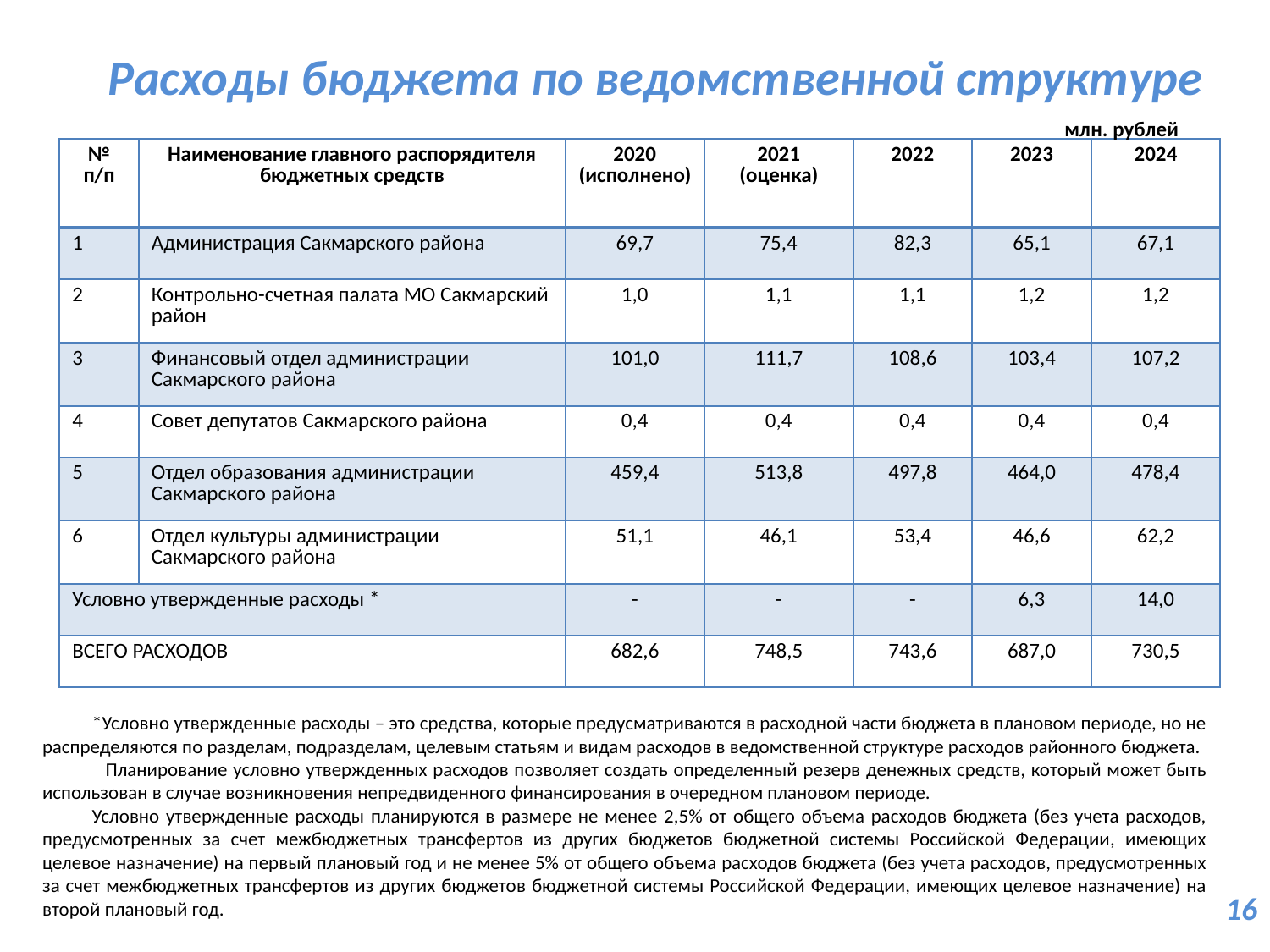

Расходы бюджета по ведомственной структуре
млн. рублей
| № п/п | Наименование главного распорядителя бюджетных средств | 2020 (исполнено) | 2021 (оценка) | 2022 | 2023 | 2024 |
| --- | --- | --- | --- | --- | --- | --- |
| 1 | Администрация Сакмарского района | 69,7 | 75,4 | 82,3 | 65,1 | 67,1 |
| 2 | Контрольно-счетная палата МО Сакмарский район | 1,0 | 1,1 | 1,1 | 1,2 | 1,2 |
| 3 | Финансовый отдел администрации Сакмарского района | 101,0 | 111,7 | 108,6 | 103,4 | 107,2 |
| 4 | Совет депутатов Сакмарского района | 0,4 | 0,4 | 0,4 | 0,4 | 0,4 |
| 5 | Отдел образования администрации Сакмарского района | 459,4 | 513,8 | 497,8 | 464,0 | 478,4 |
| 6 | Отдел культуры администрации Сакмарского района | 51,1 | 46,1 | 53,4 | 46,6 | 62,2 |
| Условно утвержденные расходы \* |  | - | - | - | 6,3 | 14,0 |
| ВСЕГО РАСХОДОВ |  | 682,6 | 748,5 | 743,6 | 687,0 | 730,5 |
           *Условно утвержденные расходы – это средства, которые предусматриваются в расходной части бюджета в плановом периоде, но не распределяются по разделам, подразделам, целевым статьям и видам расходов в ведомственной структуре расходов районного бюджета.
           Планирование условно утвержденных расходов позволяет создать определенный резерв денежных средств, который может быть использован в случае возникновения непредвиденного финансирования в очередном плановом периоде.
Условно утвержденные расходы планируются в размере не менее 2,5% от общего объема расходов бюджета (без учета расходов, предусмотренных за счет межбюджетных трансфертов из других бюджетов бюджетной системы Российской Федерации, имеющих целевое назначение) на первый плановый год и не менее 5% от общего объема расходов бюджета (без учета расходов, предусмотренных за счет межбюджетных трансфертов из других бюджетов бюджетной системы Российской Федерации, имеющих целевое назначение) на второй плановый год.
16